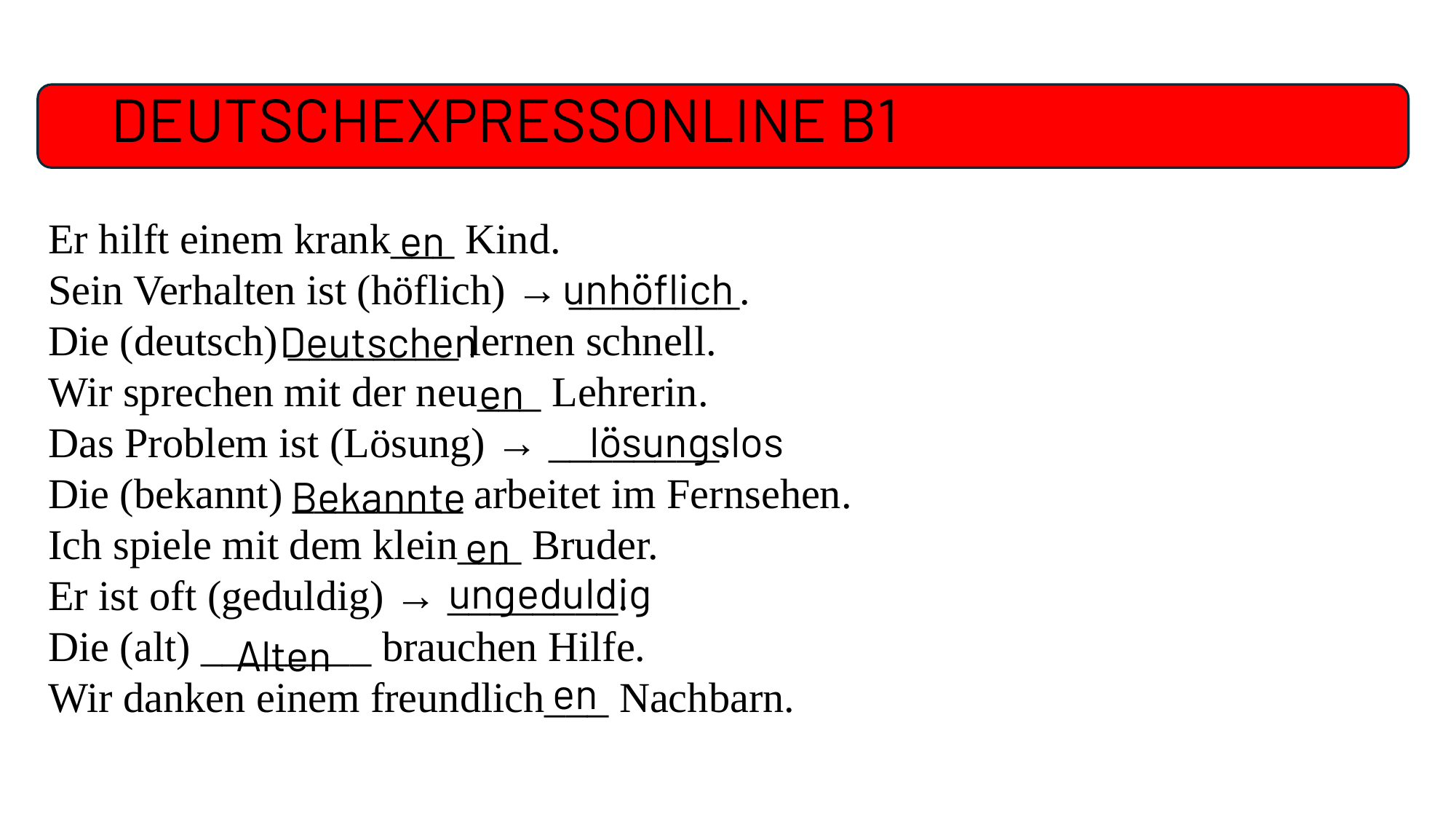

# DEUTSCHEXPRESSONLINE B1

Er hilft einem krank___ Kind.
Sein Verhalten ist (höflich) → ________.
Die (deutsch) ________ lernen schnell.
Wir sprechen mit der neu___ Lehrerin.
Das Problem ist (Lösung) → ________.
Die (bekannt) ________ arbeitet im Fernsehen.
Ich spiele mit dem klein___ Bruder.
Er ist oft (geduldig) → ________.
Die (alt) ________ brauchen Hilfe.
Wir danken einem freundlich___ Nachbarn.
en
unhöflich
Deutschen
en
lösungslos
Bekannte
en
ungeduldig
Alten
en